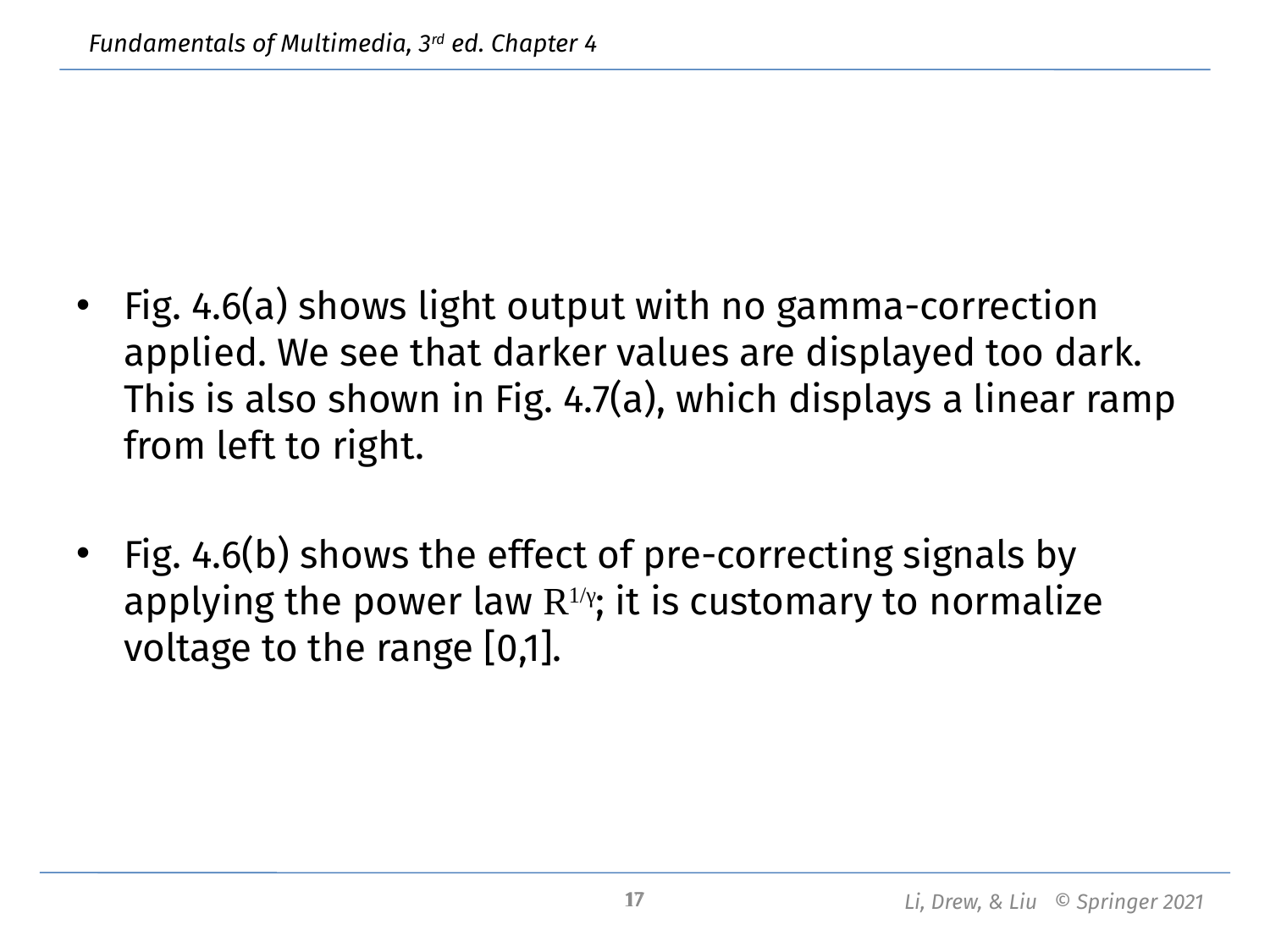

Fig. 4.6(a) shows light output with no gamma-correction applied. We see that darker values are displayed too dark.  This is also shown in Fig. 4.7(a), which displays a linear ramp from left to right.

Fig. 4.6(b) shows the effect of pre-correcting signals by applying the power law R1/γ; it is customary to normalize voltage to the range [0,1].
17
17
Li, Drew, & Liu   © Springer 2021